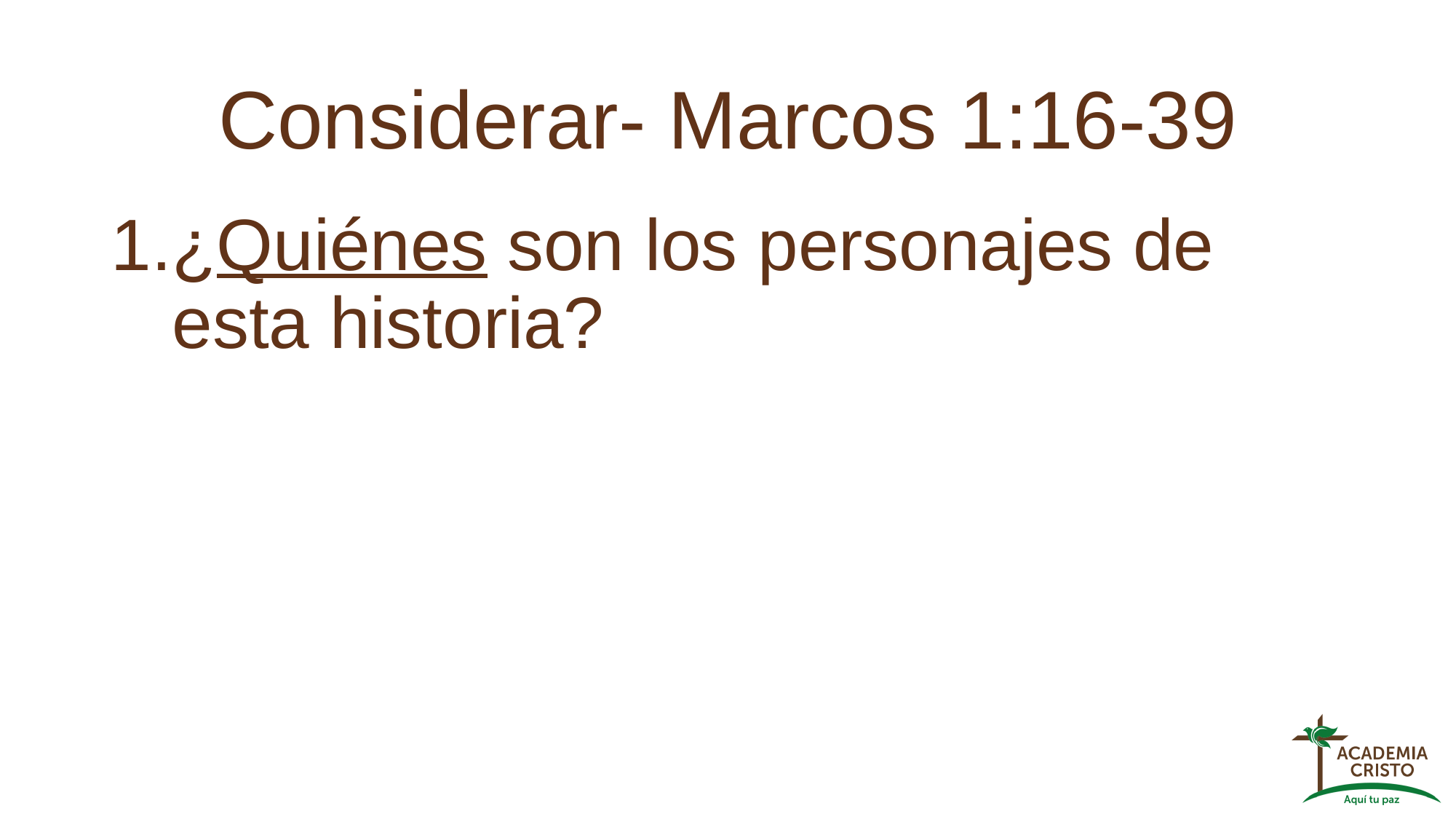

# Considerar- Marcos 1:16-39
¿Quiénes son los personajes de esta historia?